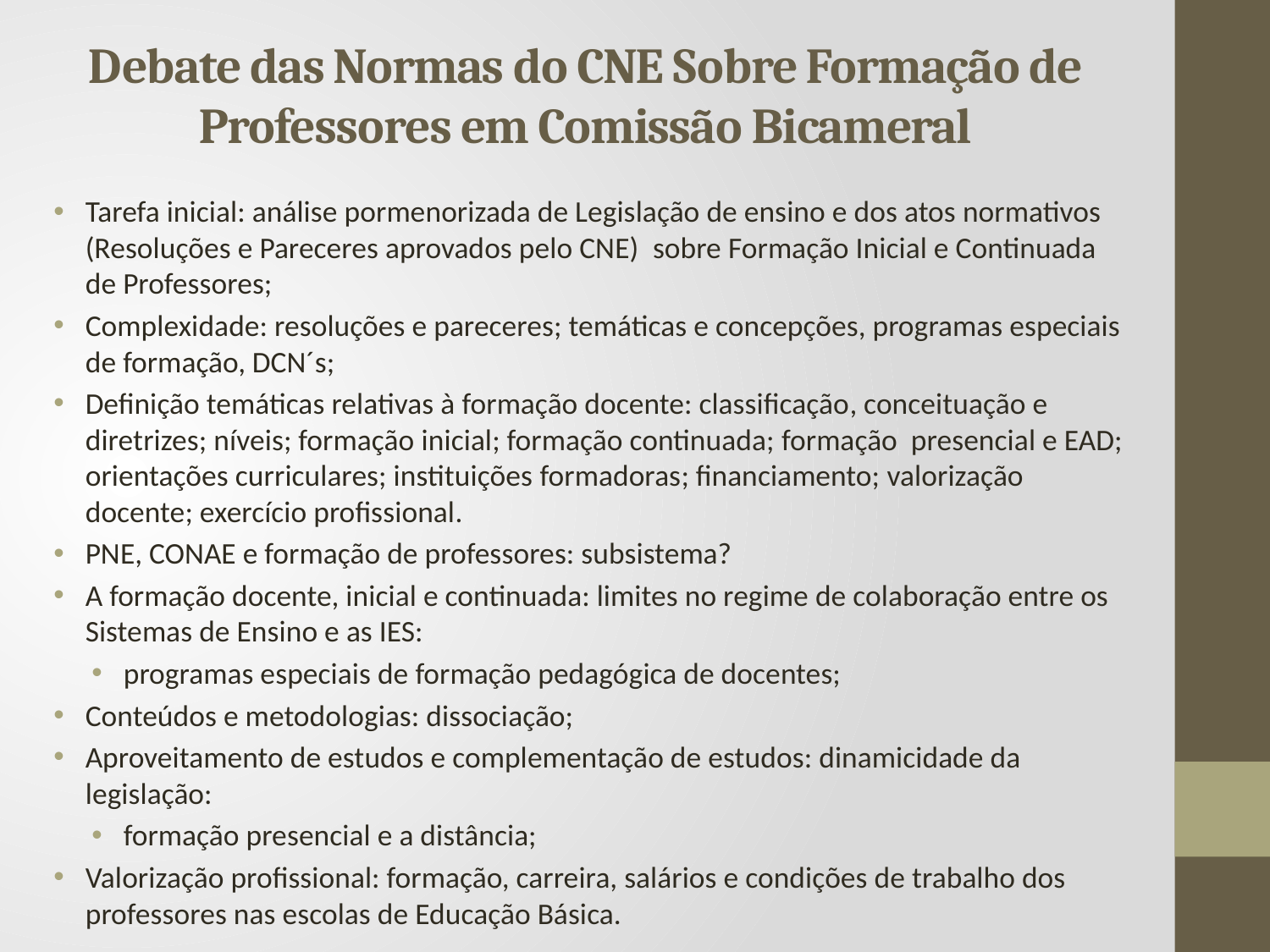

# Debate das Normas do CNE Sobre Formação de Professores em Comissão Bicameral
Tarefa inicial: análise pormenorizada de Legislação de ensino e dos atos normativos (Resoluções e Pareceres aprovados pelo CNE)  sobre Formação Inicial e Continuada de Professores;
Complexidade: resoluções e pareceres; temáticas e concepções, programas especiais de formação, DCN´s;
Definição temáticas relativas à formação docente: classificação, conceituação e diretrizes; níveis; formação inicial; formação continuada; formação  presencial e EAD; orientações curriculares; instituições formadoras; financiamento; valorização docente; exercício profissional.
PNE, CONAE e formação de professores: subsistema?
A formação docente, inicial e continuada: limites no regime de colaboração entre os Sistemas de Ensino e as IES:
programas especiais de formação pedagógica de docentes;
Conteúdos e metodologias: dissociação;
Aproveitamento de estudos e complementação de estudos: dinamicidade da legislação:
formação presencial e a distância;
Valorização profissional: formação, carreira, salários e condições de trabalho dos professores nas escolas de Educação Básica.